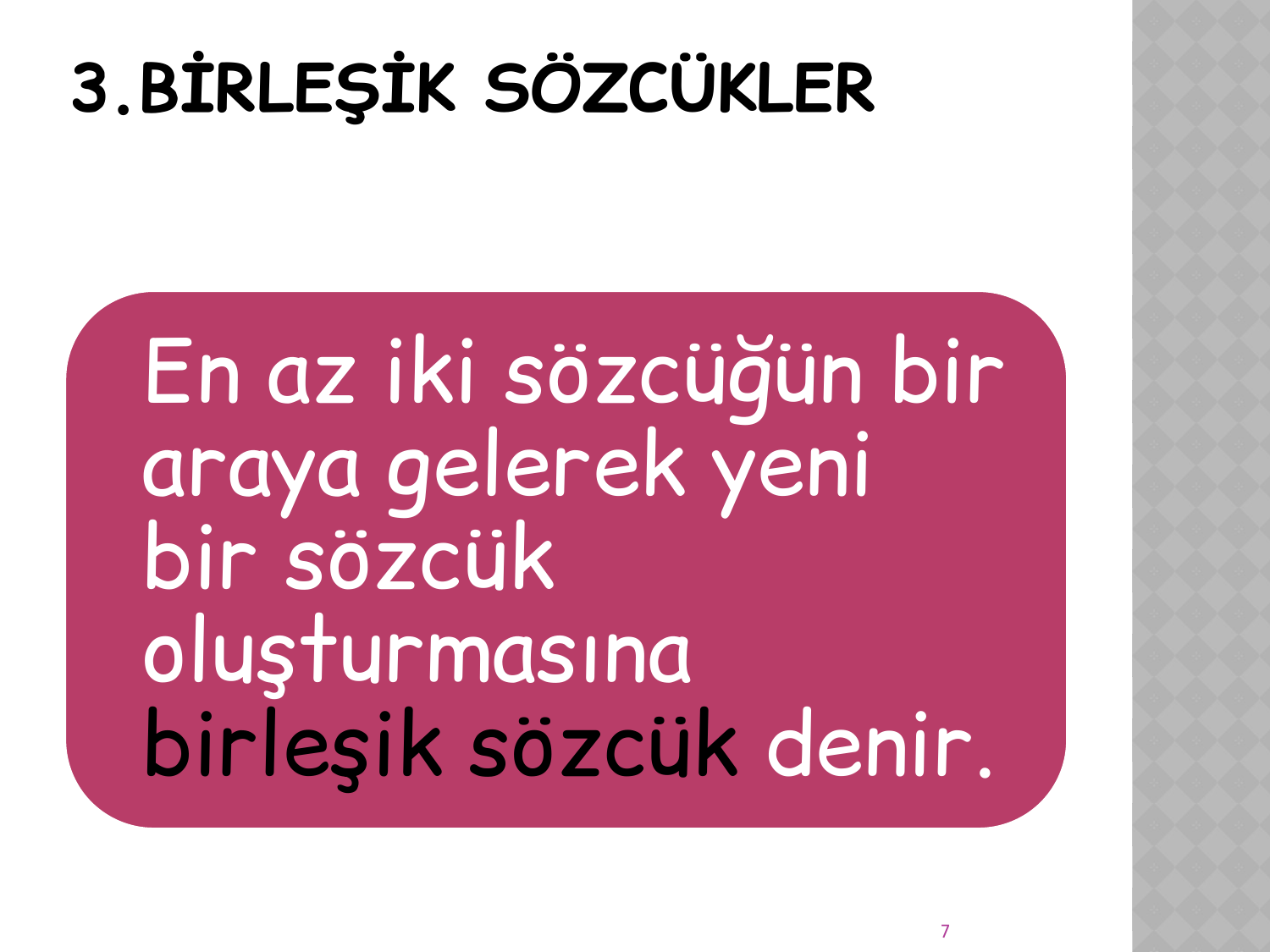

# 3.Bİrleşİk Sözcükler
En az iki sözcüğün bir araya gelerek yeni bir sözcük oluşturmasına birleşik sözcük denir.
7